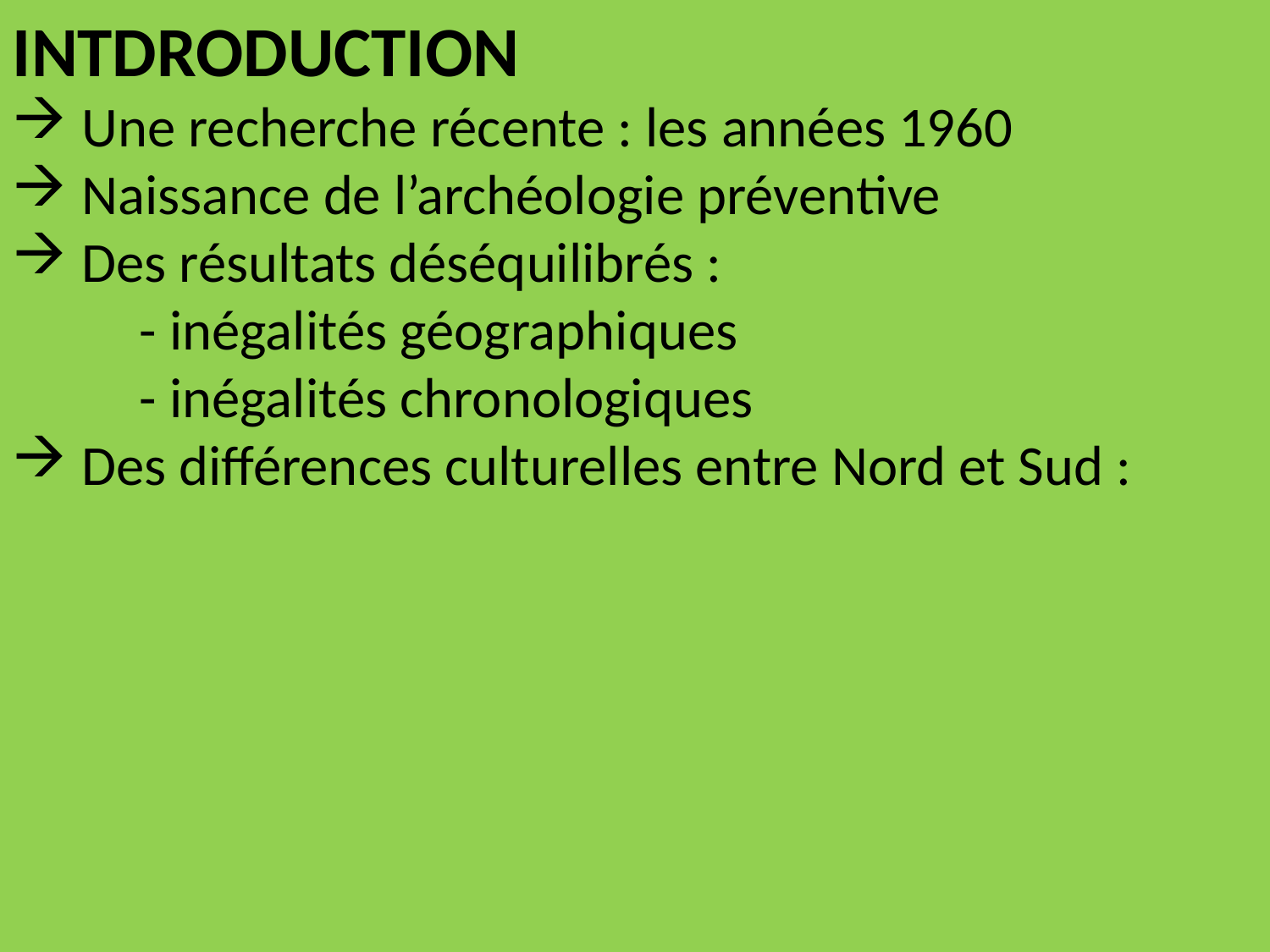

INTDRODUCTION
 Une recherche récente : les années 1960
 Naissance de l’archéologie préventive
 Des résultats déséquilibrés :
	- inégalités géographiques
	- inégalités chronologiques
 Des différences culturelles entre Nord et Sud :